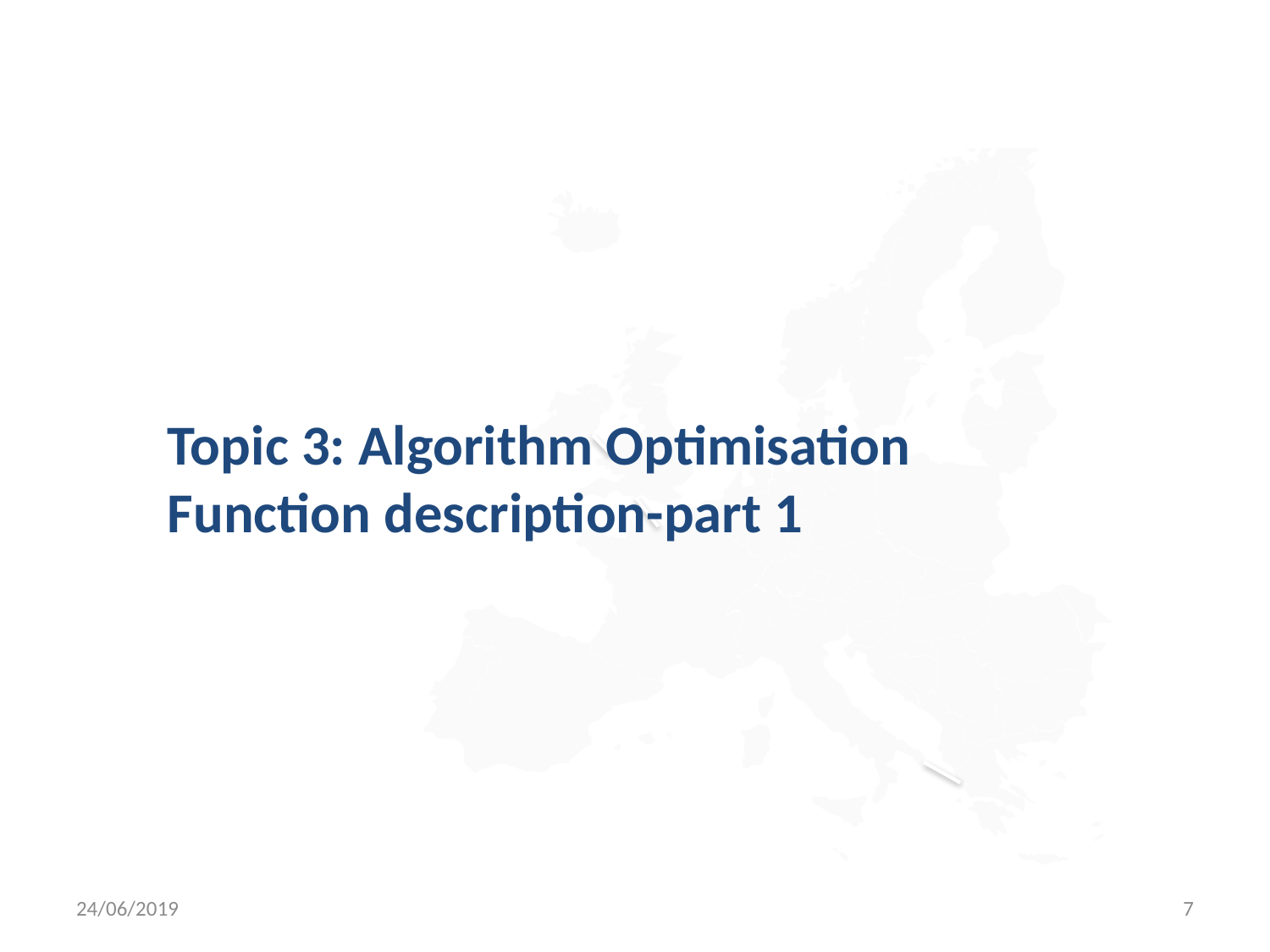

# Topic 3: Algorithm Optimisation Function description-part 1
24/06/2019
7